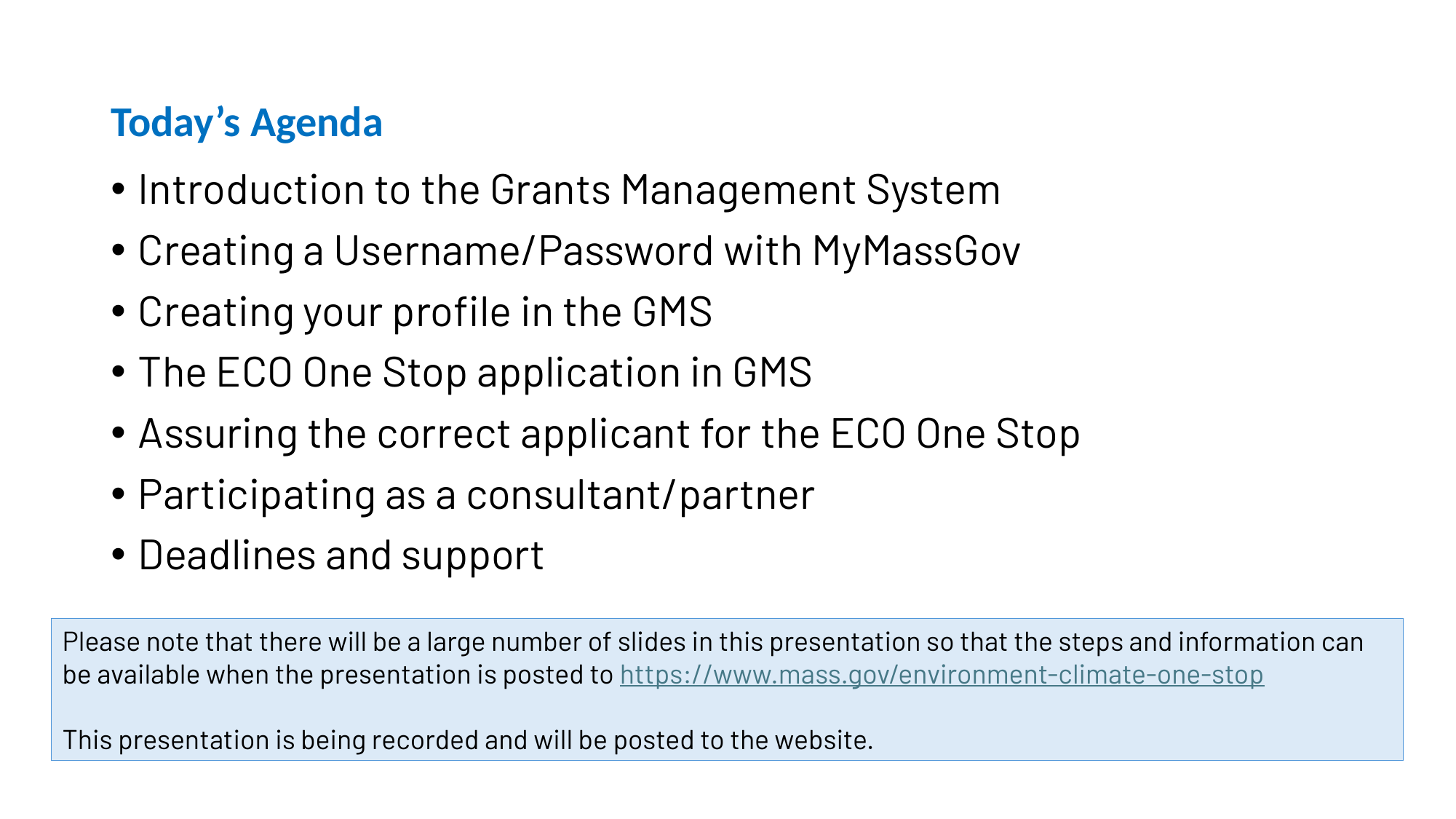

# Today’s Agenda
Introduction to the Grants Management System
Creating a Username/Password with MyMassGov
Creating your profile in the GMS
The ECO One Stop application in GMS
Assuring the correct applicant for the ECO One Stop
Participating as a consultant/partner
Deadlines and support

Please note that there will be a large number of slides in this presentation so that the steps and information can be available when the presentation is posted to https://www.mass.gov/environment-climate-one-stop

This presentation is being recorded and will be posted to the website.